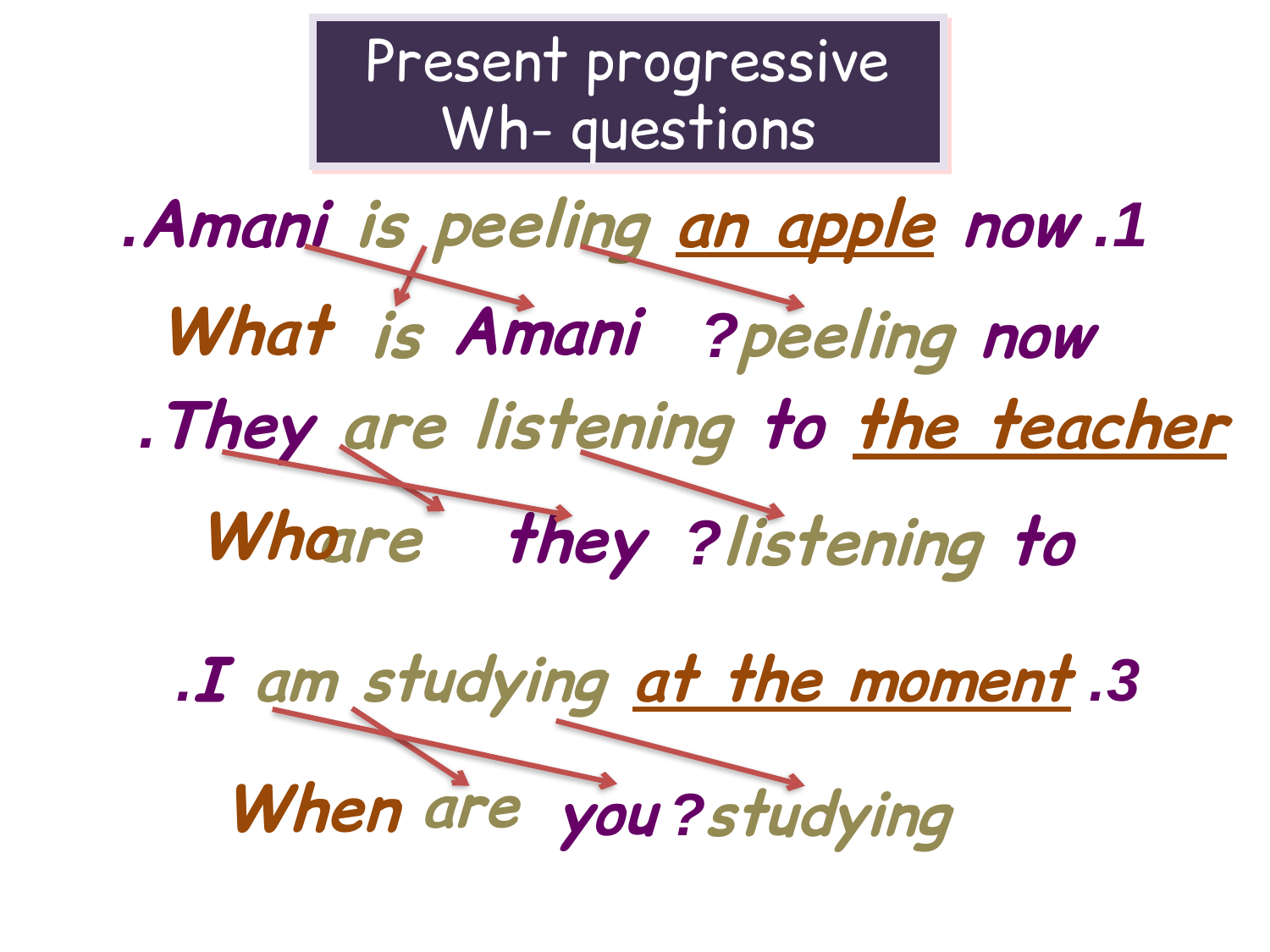

Present progressive Wh- questions
1. Amani is peeling an apple now.
Amani
What
is
peeling now?
They are listening to the teacher.
Who
  are
they
listening to?
3. I am studying at the moment.
are
When
you
 studying?